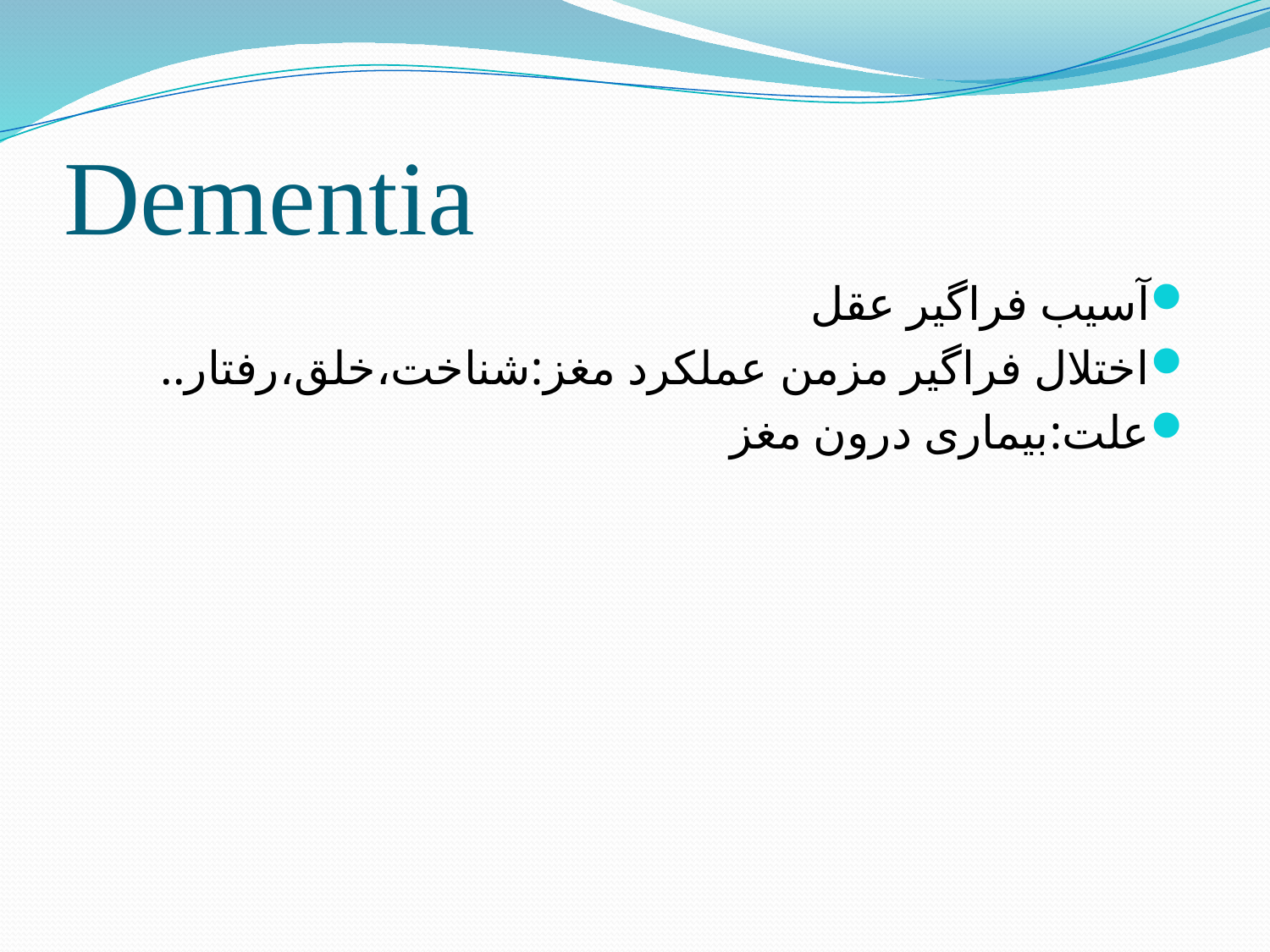

# Dementia
آسیب فراگیر عقل
اختلال فراگیر مزمن عملکرد مغز:شناخت،خلق،رفتار..
علت:بیماری درون مغز